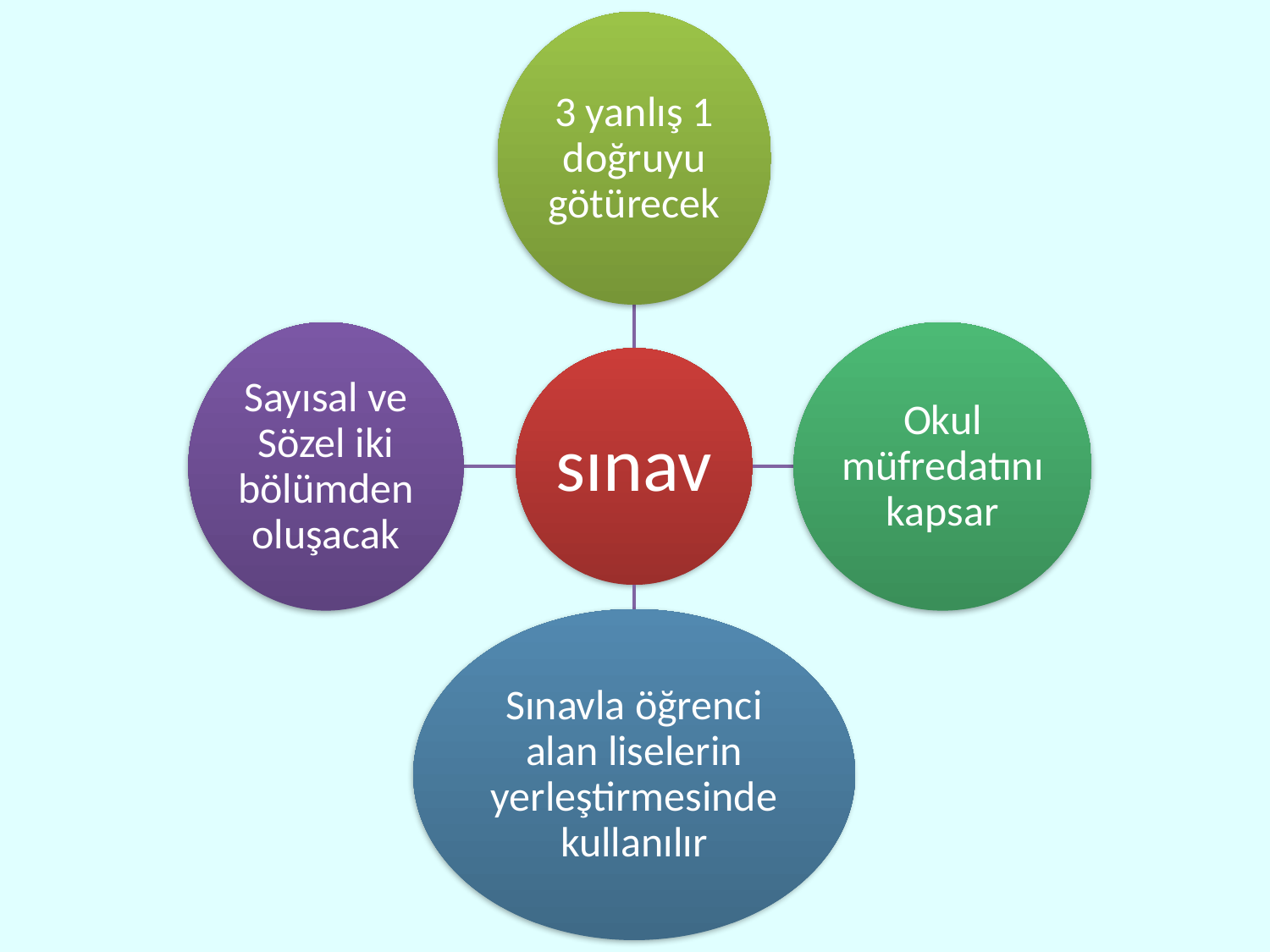

sınav

3 yanlış 1 doğruyu götürecek

Okul müfredatını kapsar

Sınavla öğrenci alan liselerin yerleştirmesinde kullanılır

Sayısal ve Sözel iki bölümden oluşacak